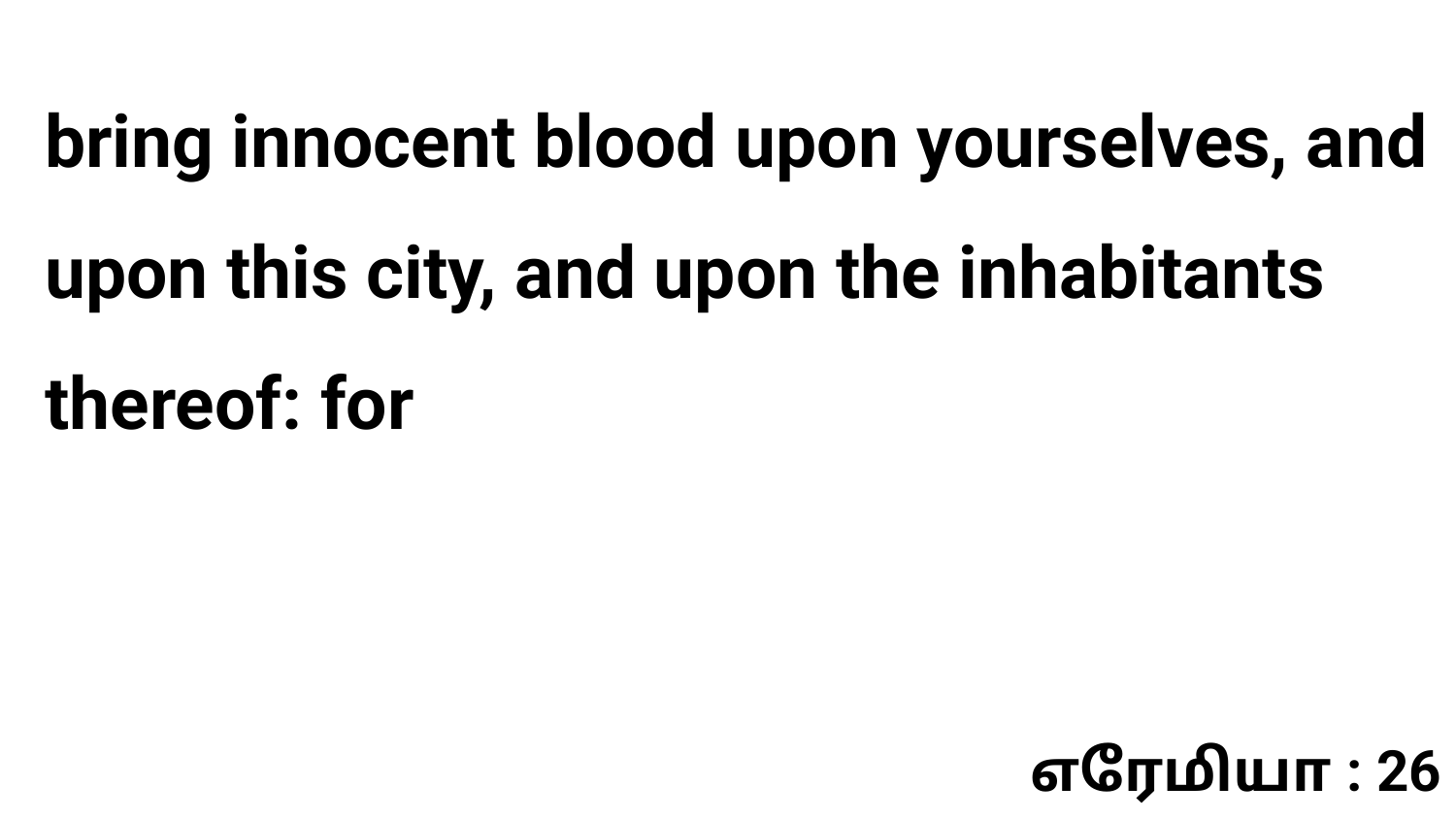

bring innocent blood upon yourselves, and upon this city, and upon the inhabitants thereof: for
எரேமியா : 26